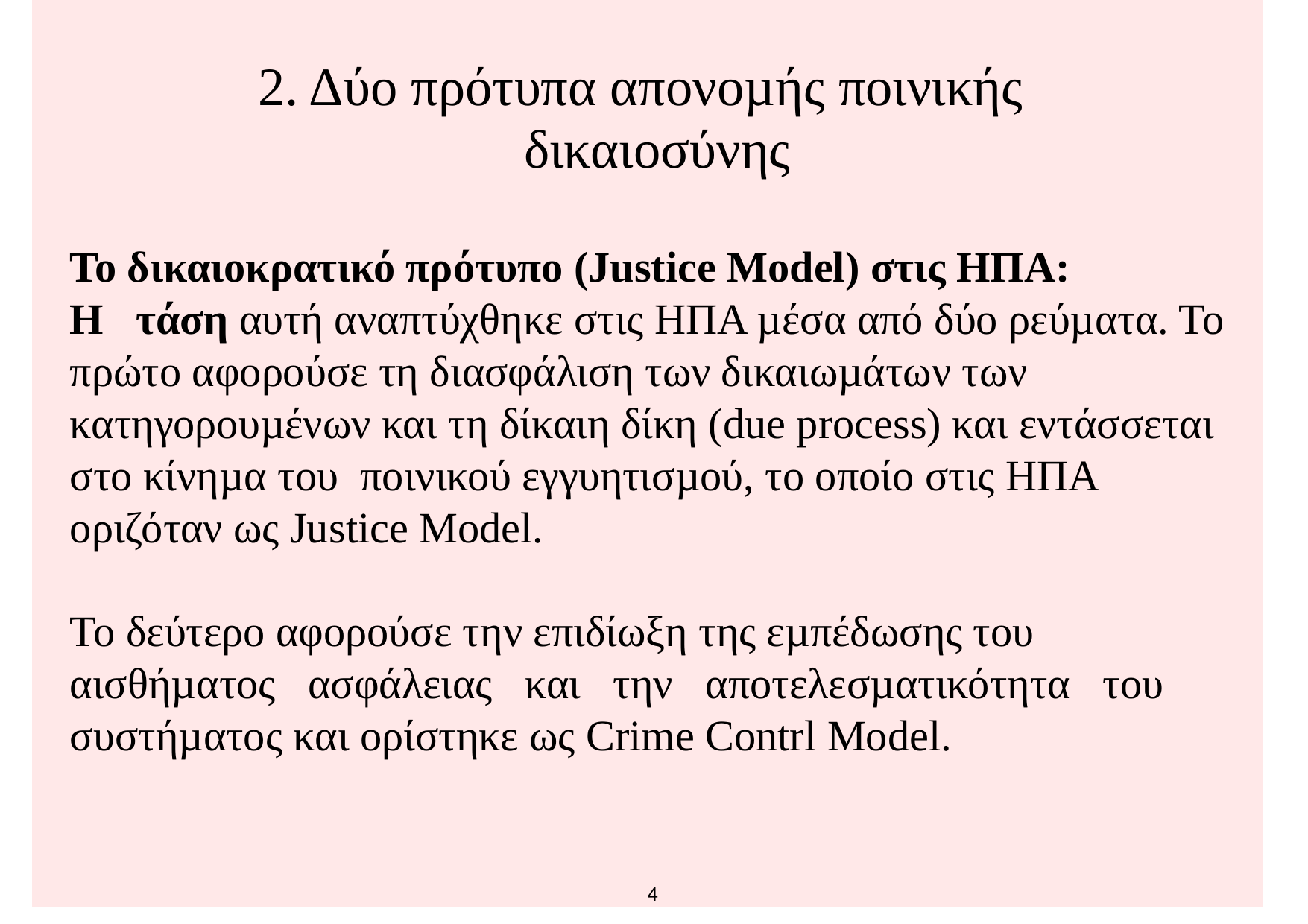

2. Δύο πρότυπα απονοµής ποινικής
δικαιοσύνης
Το δικαιοκρατικό πρότυπο (Justice Mοdel) στις ΗΠΑ:
Η   τάση αυτή αναπτύχθηκε στις ΗΠΑ µέσα από δύο ρεύµατα. Το πρώτο αφορούσε τη διασφάλιση των δικαιωµάτων των κατηγορουµένων και τη δίκαιη δίκη (due process) και εντάσσεται στο κίνηµα του  ποινικού εγγυητισµού, το οποίο στις ΗΠΑ οριζόταν ως Justice Model.

Το δεύτερο αφορούσε την επιδίωξη της εµπέδωσης του αισθήµατος   ασφάλειας   και   την   αποτελεσµατικότητα   του συστήµατος και ορίστηκε ως Crime Contrl Model.
4